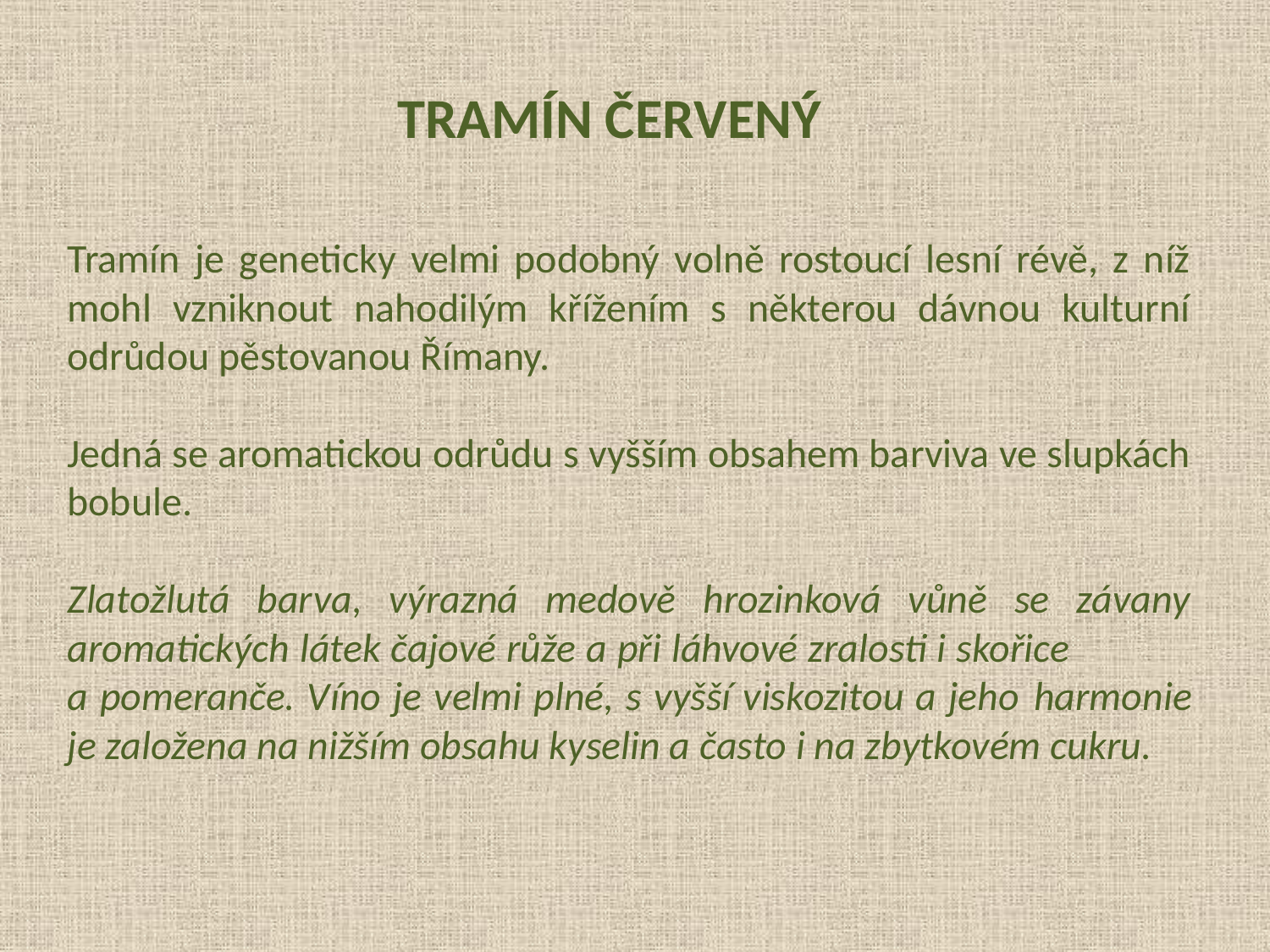

TRAMÍN ČERVENÝ
Tramín je geneticky velmi podobný volně rostoucí lesní révě, z níž mohl vzniknout nahodilým křížením s některou dávnou kulturní odrůdou pěstovanou Římany.

Jedná se aromatickou odrůdu s vyšším obsahem barviva ve slupkách bobule.

Zlatožlutá barva, výrazná medově hrozinková vůně se závany aromatických látek čajové růže a při láhvové zralosti i skořice             a pomeranče. Víno je velmi plné, s vyšší viskozitou a jeho harmonie je založena na nižším obsahu kyselin a často i na zbytkovém cukru.